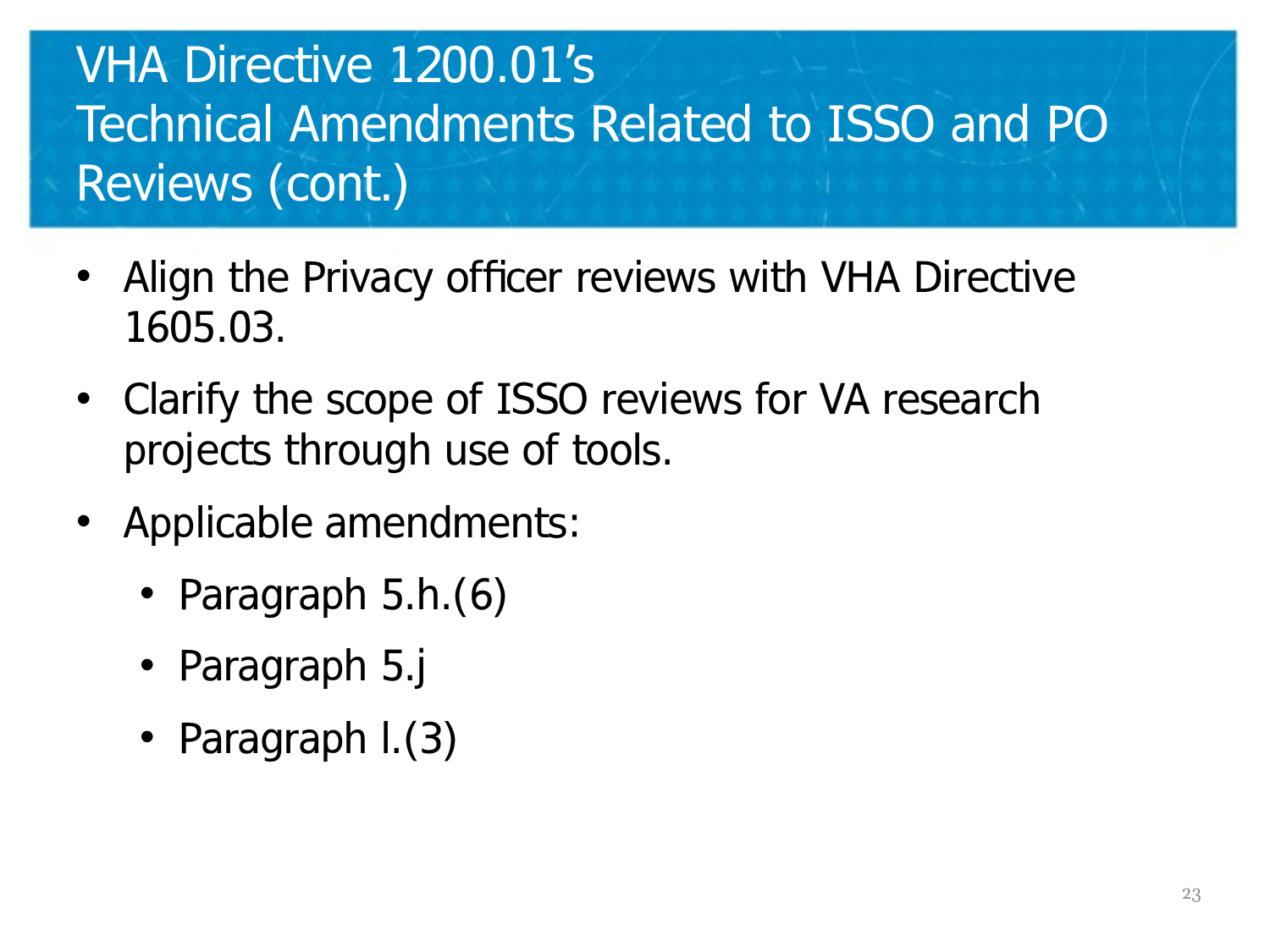

# VHA Directive 1200.01’s Technical Amendments Related to ISSO and PO Reviews (cont.)
Align the Privacy officer reviews with VHA Directive 1605.03.
Clarify the scope of ISSO reviews for VA research projects through use of tools.
Applicable amendments:
Paragraph 5.h.(6)
Paragraph 5.j
Paragraph l.(3)